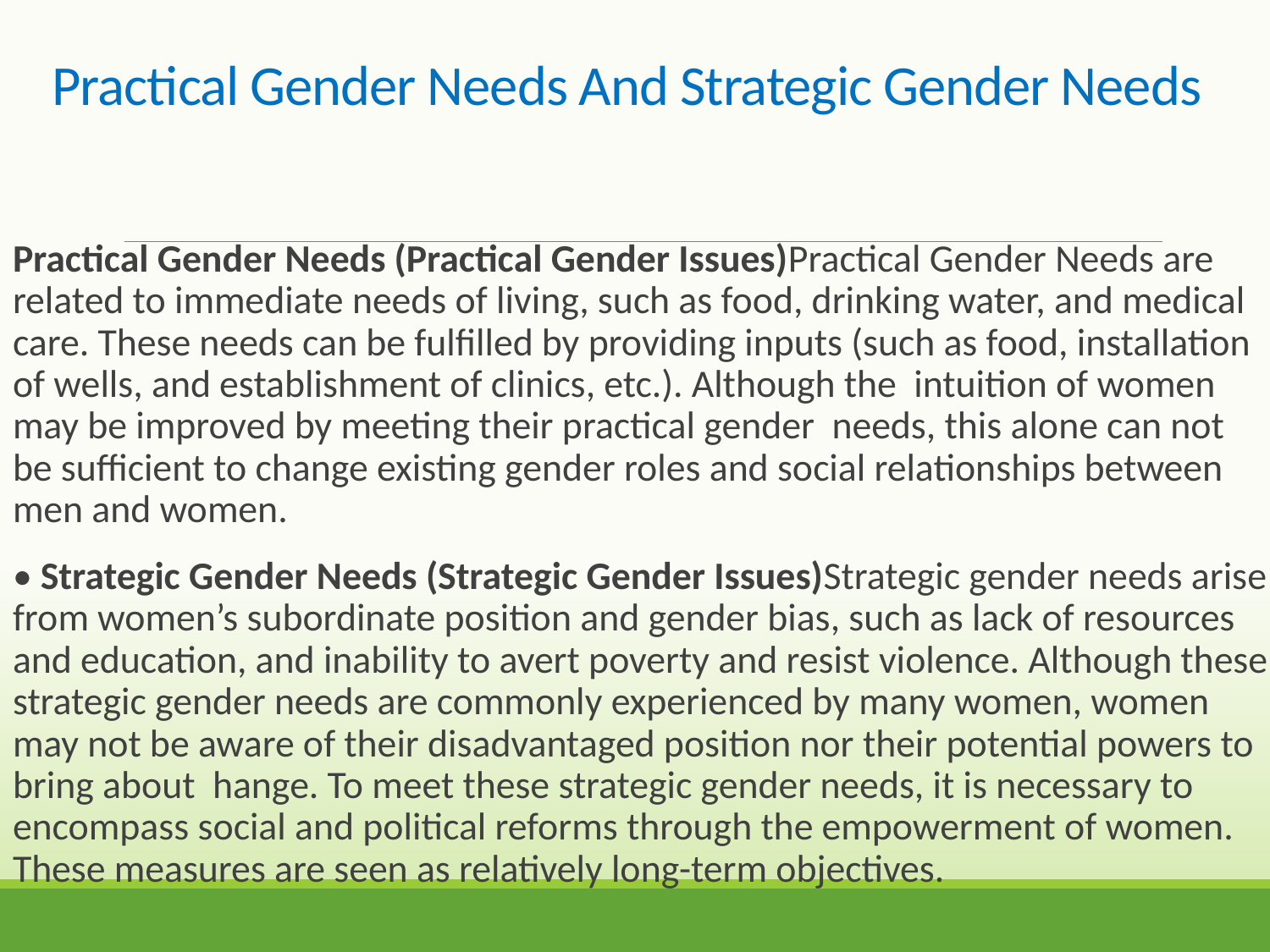

# Practical Gender Needs And Strategic Gender Needs
Practical Gender Needs (Practical Gender Issues)Practical Gender Needs are related to immediate needs of living, such as food, drinking water, and medical care. These needs can be fulfilled by providing inputs (such as food, installation of wells, and establishment of clinics, etc.). Although the  intuition of women may be improved by meeting their practical gender  needs, this alone can not be sufficient to change existing gender roles and social relationships between men and women.
• Strategic Gender Needs (Strategic Gender Issues)Strategic gender needs arise from women’s subordinate position and gender bias, such as lack of resources and education, and inability to avert poverty and resist violence. Although these strategic gender needs are commonly experienced by many women, women may not be aware of their disadvantaged position nor their potential powers to bring about  hange. To meet these strategic gender needs, it is necessary to encompass social and political reforms through the empowerment of women. These measures are seen as relatively long-term objectives.